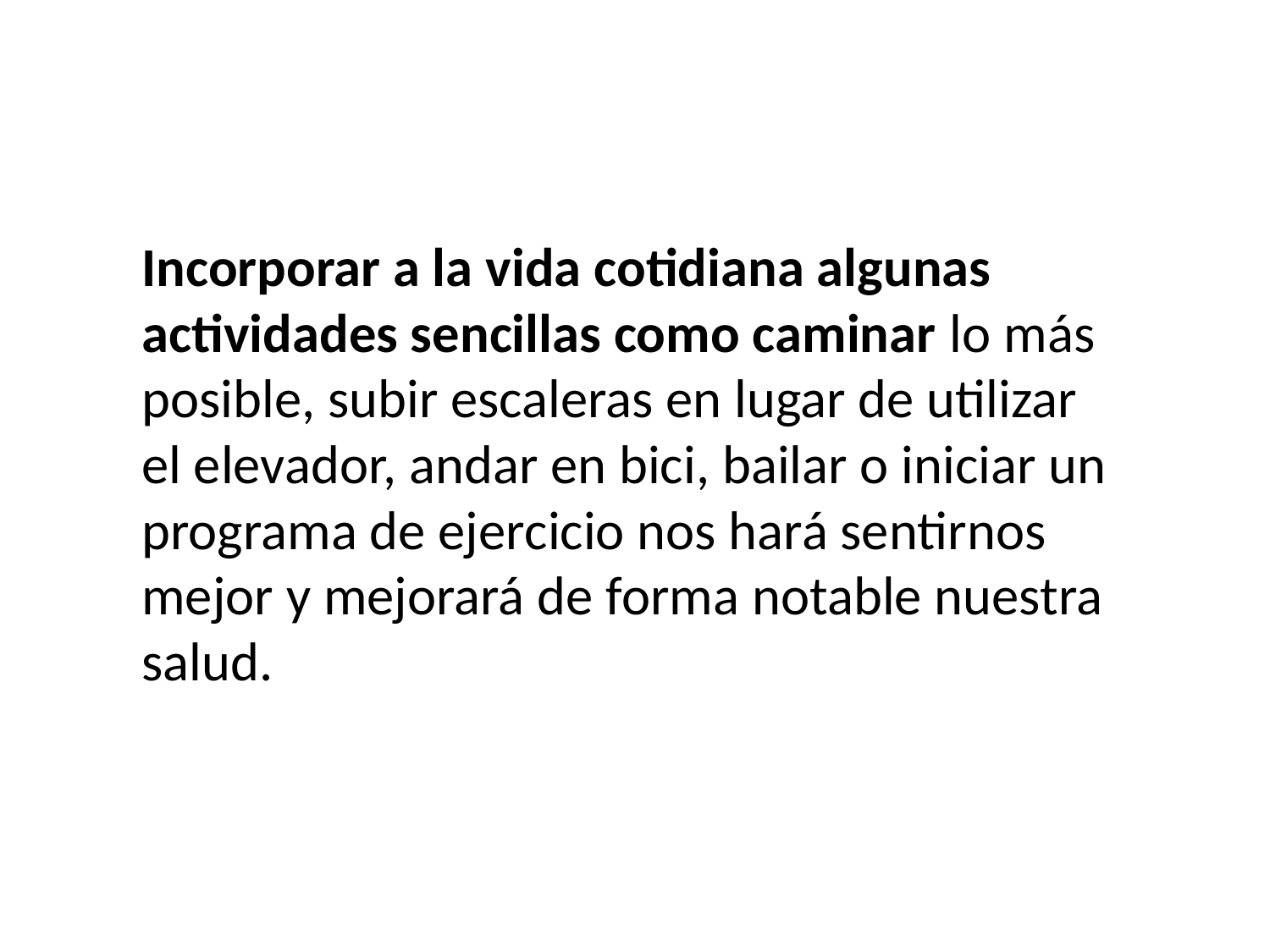

Incorporar a la vida cotidiana algunas actividades sencillas como caminar lo más posible, subir escaleras en lugar de utilizar el elevador, andar en bici, bailar o iniciar un programa de ejercicio nos hará sentirnos mejor y mejorará de forma notable nuestra salud.